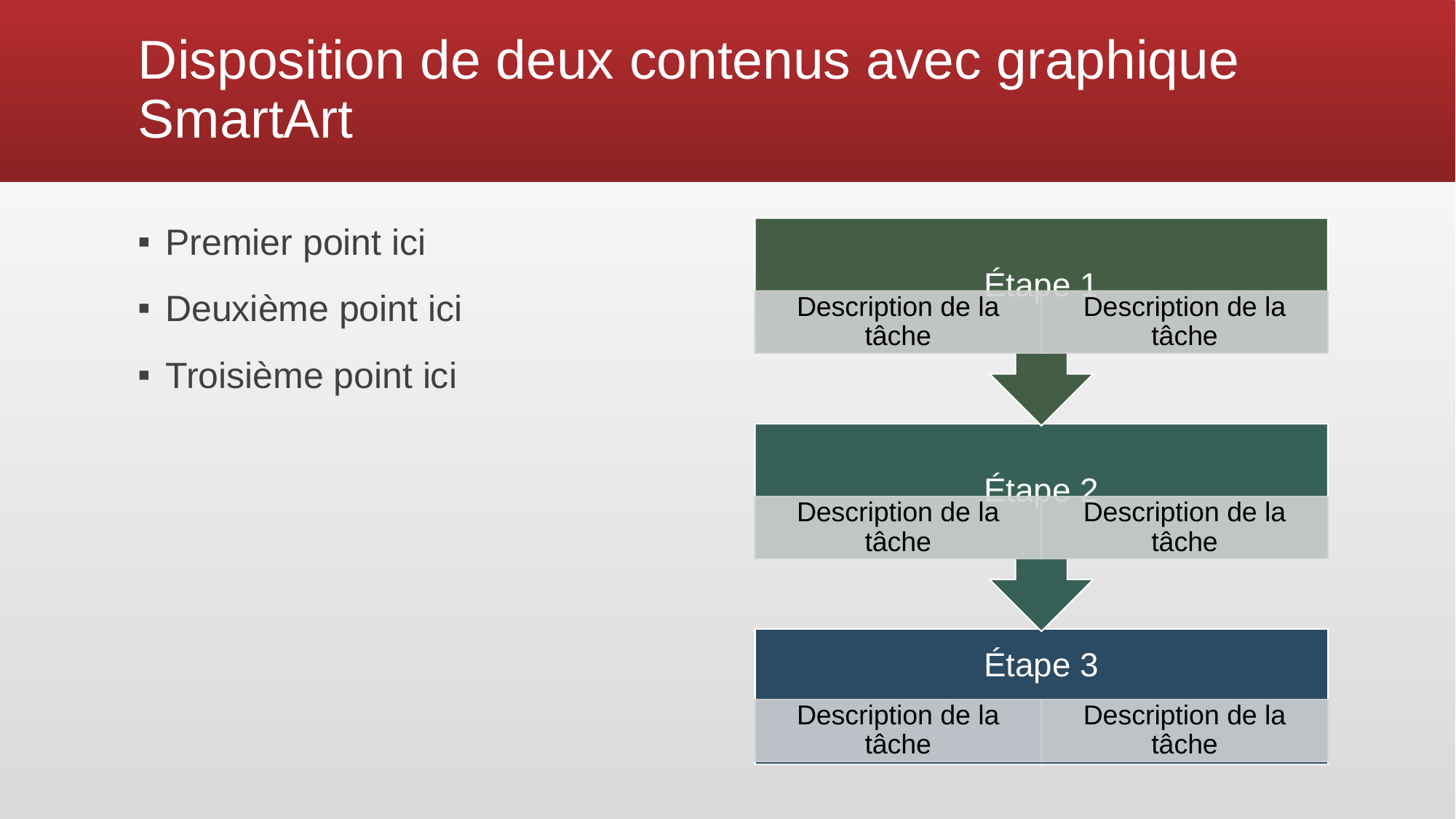

# Disposition de deux contenus avec graphique SmartArt
Premier point ici
Deuxième point ici
Troisième point ici
Étape 3
Description de la tâche
Description de la tâche
Étape 2
Description de la tâche
Description de la tâche
Étape 1
Description de la tâche
Description de la tâche